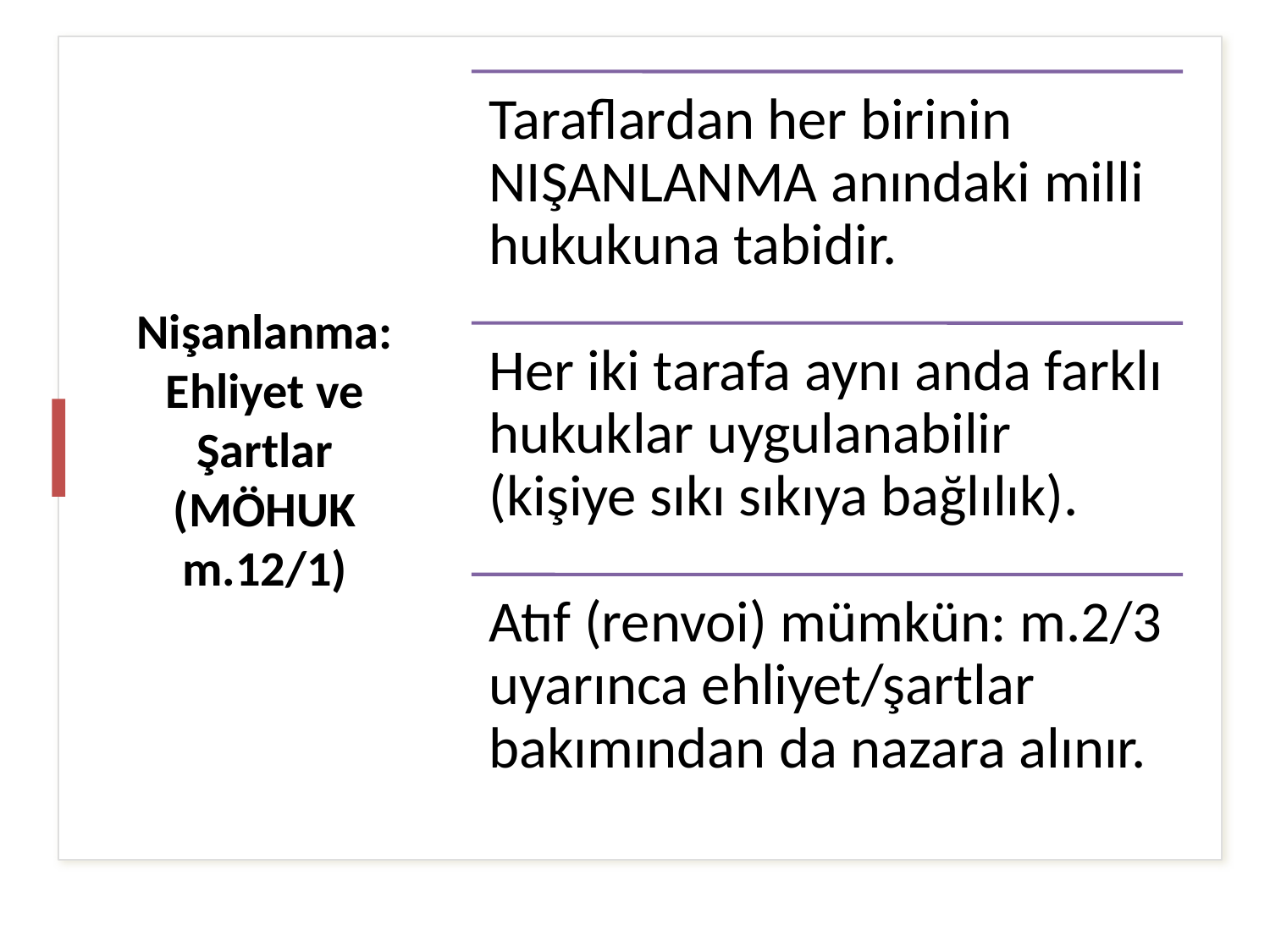

# Nişanlanma: Ehliyet ve Şartlar (MÖHUK m.12/1)
Taraflardan her birinin NIŞANLANMA anındaki milli hukukuna tabidir.
Her iki tarafa aynı anda farklı hukuklar uygulanabilir (kişiye sıkı sıkıya bağlılık).
Atıf (renvoi) mümkün: m.2/3 uyarınca ehliyet/şartlar bakımından da nazara alınır.